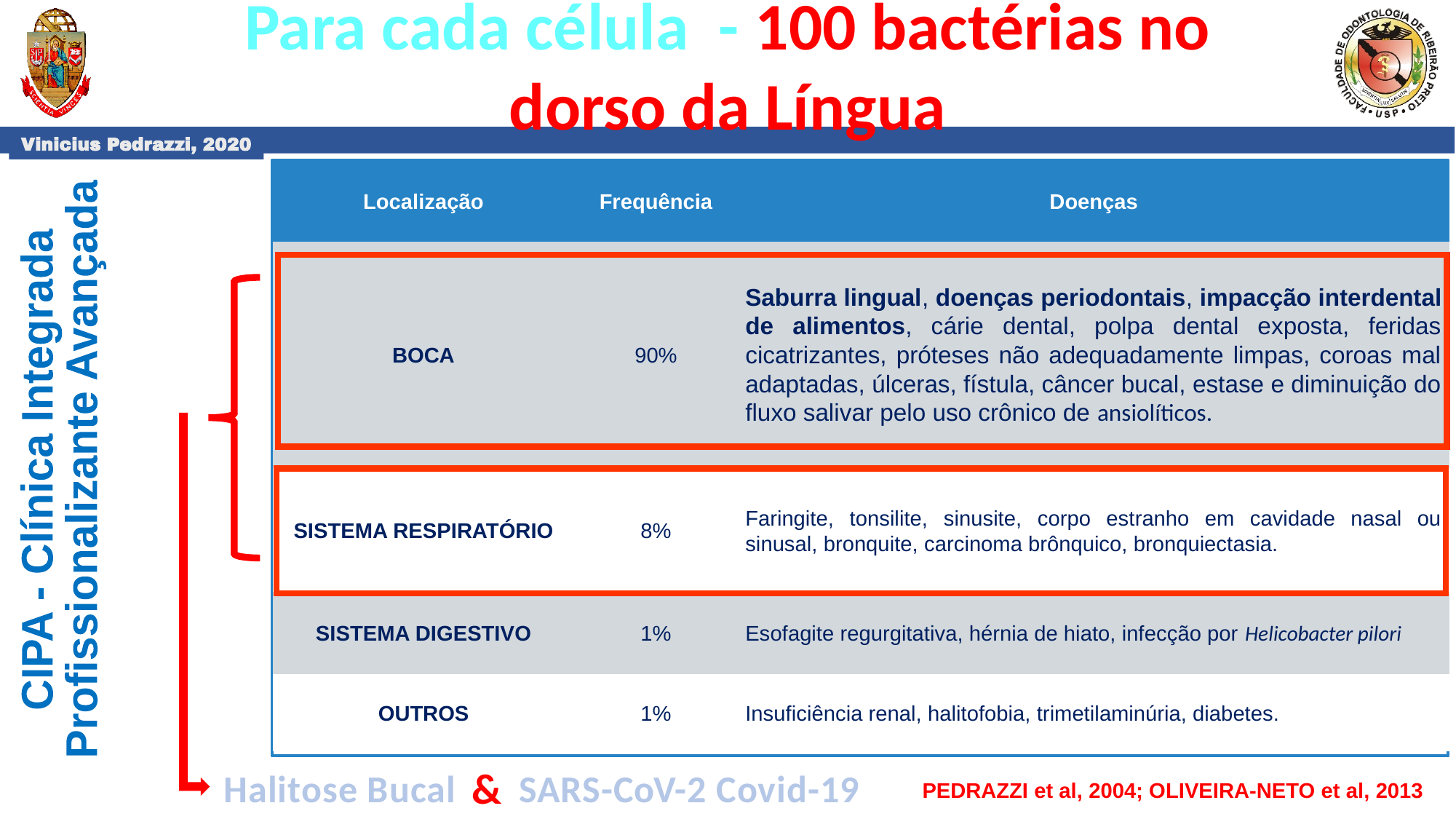

Para cada célula  - 100 bactérias no dorso da Língua
# Halitose

| Localização | Frequência | Doenças |
| --- | --- | --- |
| BOCA | 90% | Saburra lingual, doenças periodontais, impacção interdental de alimentos, cárie dental, polpa dental exposta, feridas cicatrizantes, próteses não adequadamente limpas, coroas mal adaptadas, úlceras, fístula, câncer bucal, estase e diminuição do fluxo salivar pelo uso crônico de ansiolíticos. |
| SISTEMA RESPIRATÓRIO | 8% | Faringite, tonsilite, sinusite, corpo estranho em cavidade nasal ou sinusal, bronquite, carcinoma brônquico, bronquiectasia. |
| SISTEMA DIGESTIVO | 1% | Esofagite regurgitativa, hérnia de hiato, infecção por Helicobacter pilori |
| OUTROS | 1% | Insuficiência renal, halitofobia, trimetilaminúria, diabetes. |

&
Halitose Bucal
SARS-CoV-2 Covid-19
PEDRAZZI et al, 2004; OLIVEIRA-NETO et al, 2013